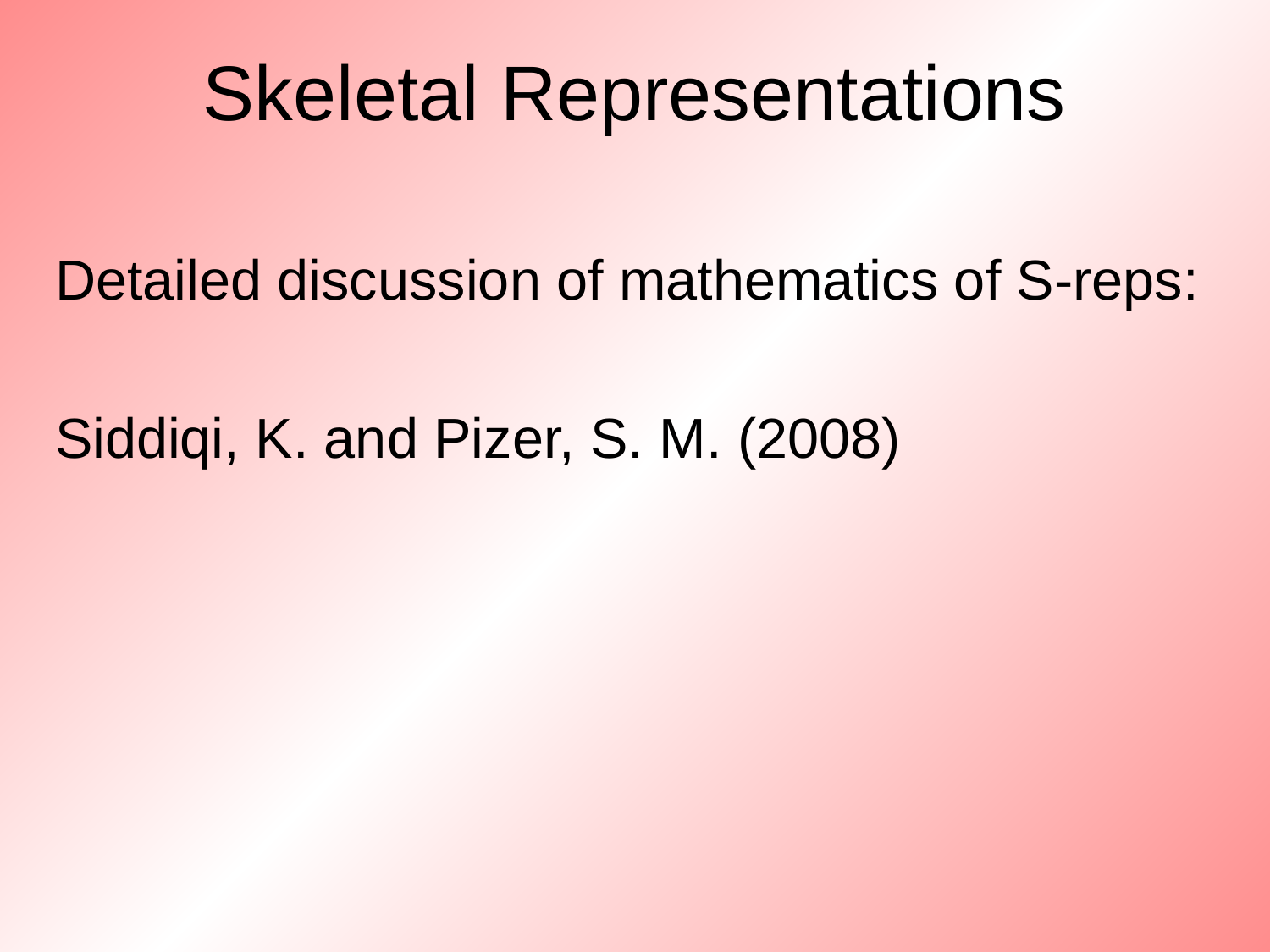

# Skeletal Representations

Detailed discussion of mathematics of S-reps:

Siddiqi, K. and Pizer, S. M. (2008)